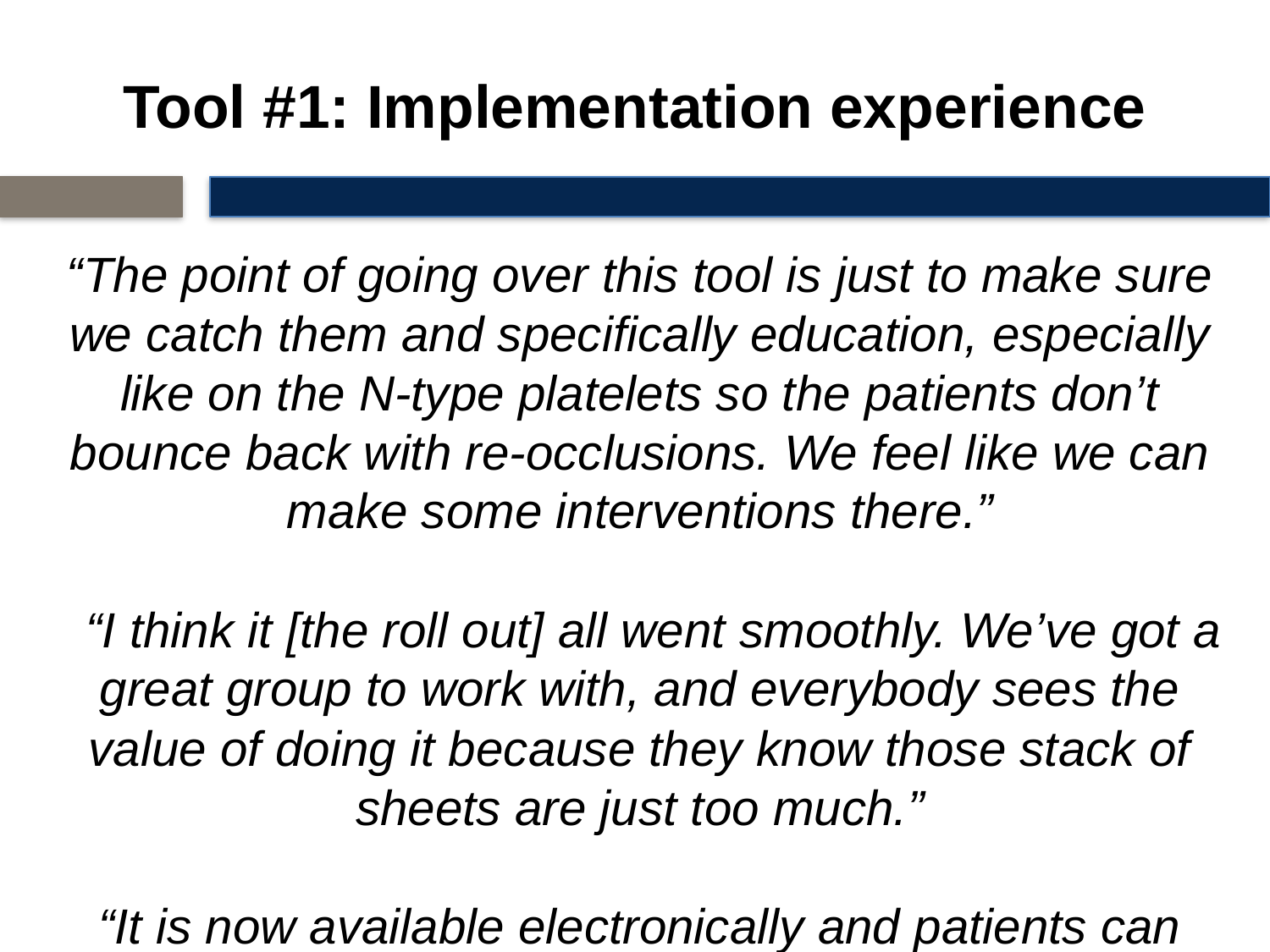

# Tool #1: Implementation experience
“The point of going over this tool is just to make sure we catch them and specifically education, especially like on the N-type platelets so the patients don’t bounce back with re-occlusions. We feel like we can make some interventions there.”

  “I think it [the roll out] all went smoothly. We’ve got a great group to work with, and everybody sees the value of doing it because they know those stack of sheets are just too much.”

“It is now available electronically and patients can view it in their medical record on the hospital patient portal.”
--Guiding Coalition Members